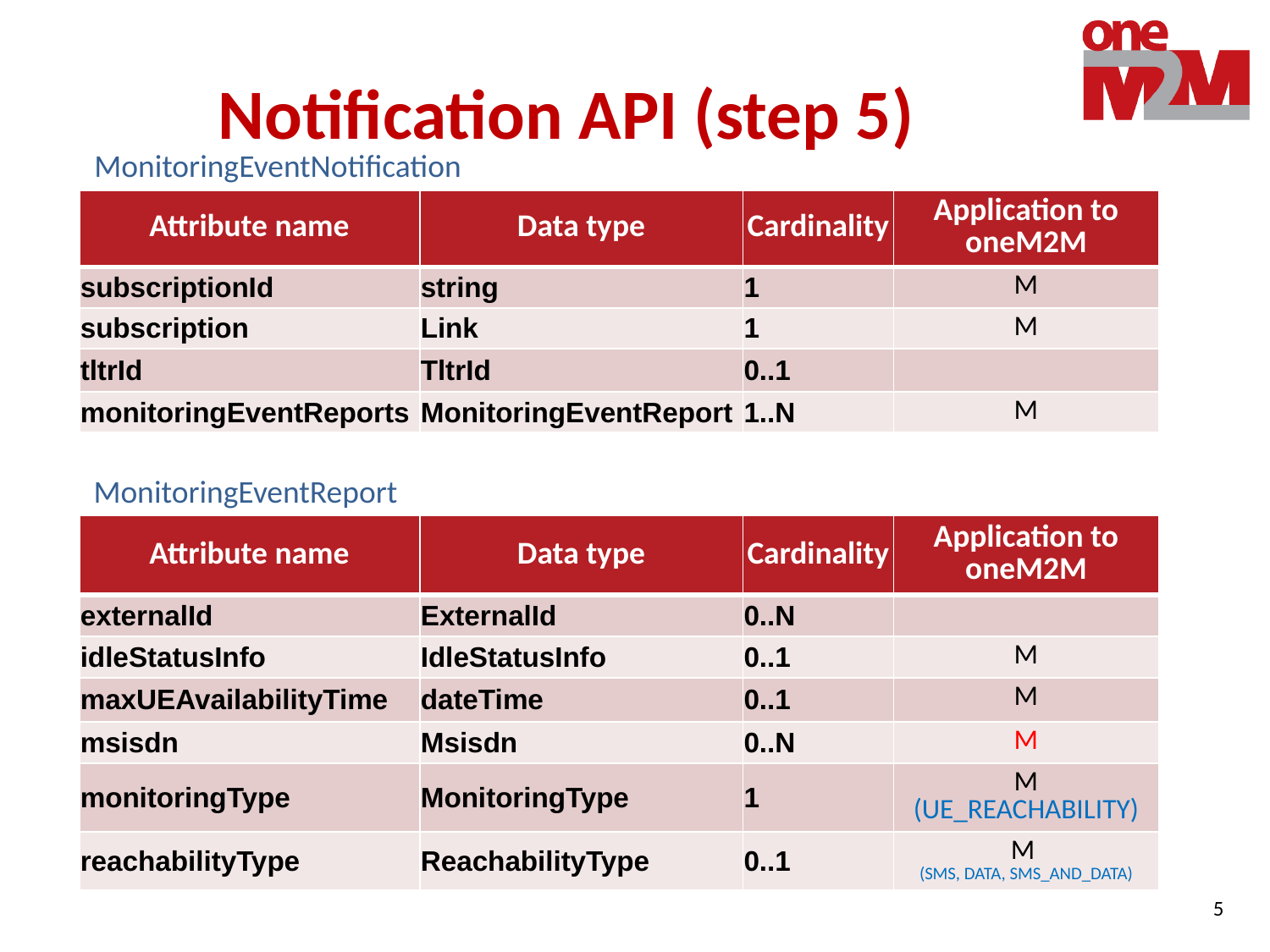

# Notification API (step 5)
MonitoringEventNotification

| Attribute name | Data type | Cardinality | Application to oneM2M |
| --- | --- | --- | --- |
| subscriptionId | string | 1 | M |
| subscription | Link | 1 | M |
| tltrId | TltrId | 0..1 |  |
| monitoringEventReports | MonitoringEventReport | 1..N | M |
MonitoringEventReport
| Attribute name | Data type | Cardinality | Application to oneM2M |
| --- | --- | --- | --- |
| externalId | ExternalId | 0..N |  |
| idleStatusInfo | IdleStatusInfo | 0..1 | M |
| maxUEAvailabilityTime | dateTime | 0..1 | M |
| msisdn | Msisdn | 0..N | M |
| monitoringType | MonitoringType | 1 | M (UE\_REACHABILITY) |
| reachabilityType | ReachabilityType | 0..1 | M (SMS, DATA, SMS\_AND\_DATA) |